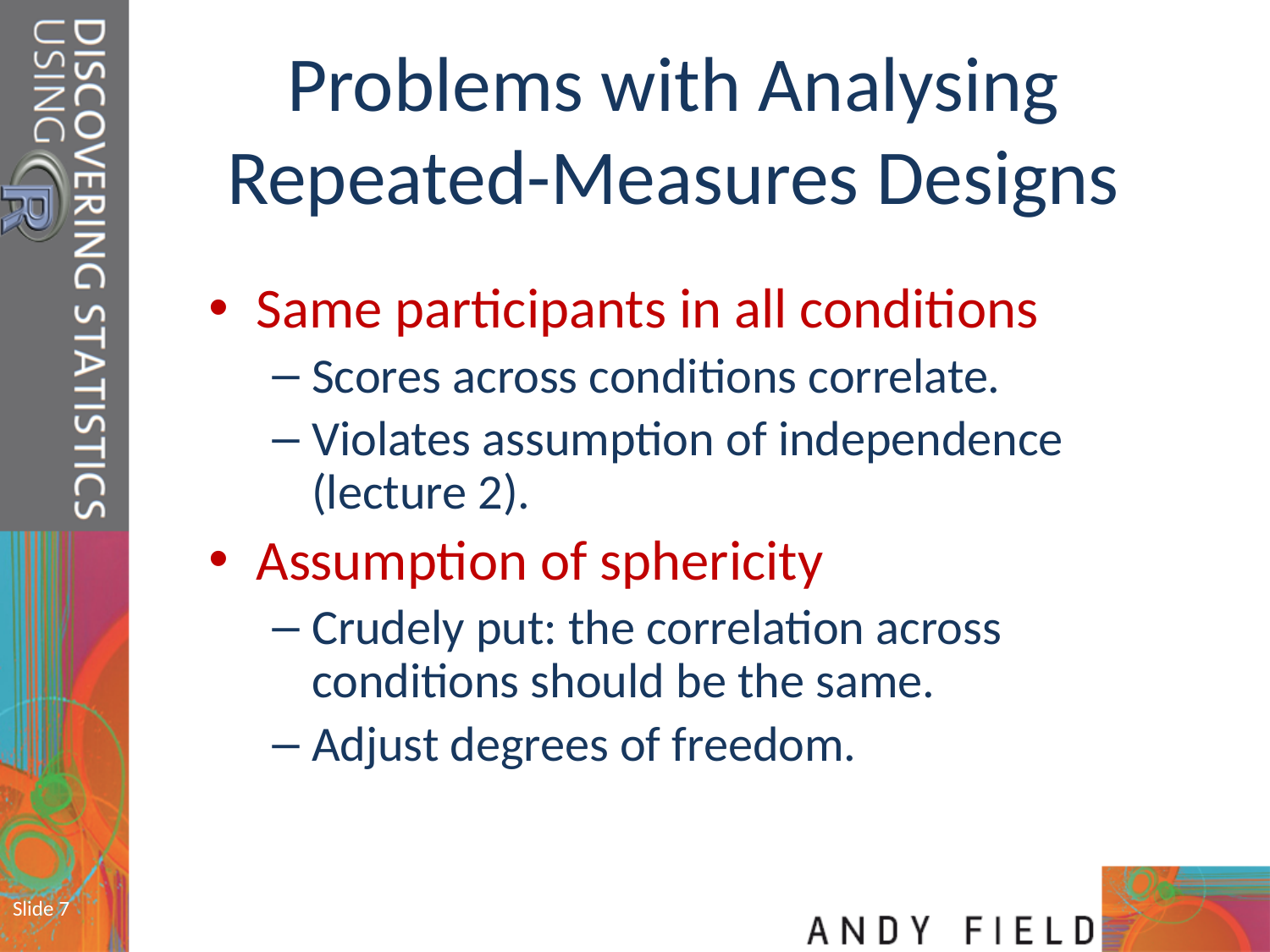

# Problems with Analysing Repeated-Measures Designs
Same participants in all conditions
Scores across conditions correlate.
Violates assumption of independence (lecture 2).
Assumption of sphericity
Crudely put: the correlation across conditions should be the same.
Adjust degrees of freedom.
Slide 7